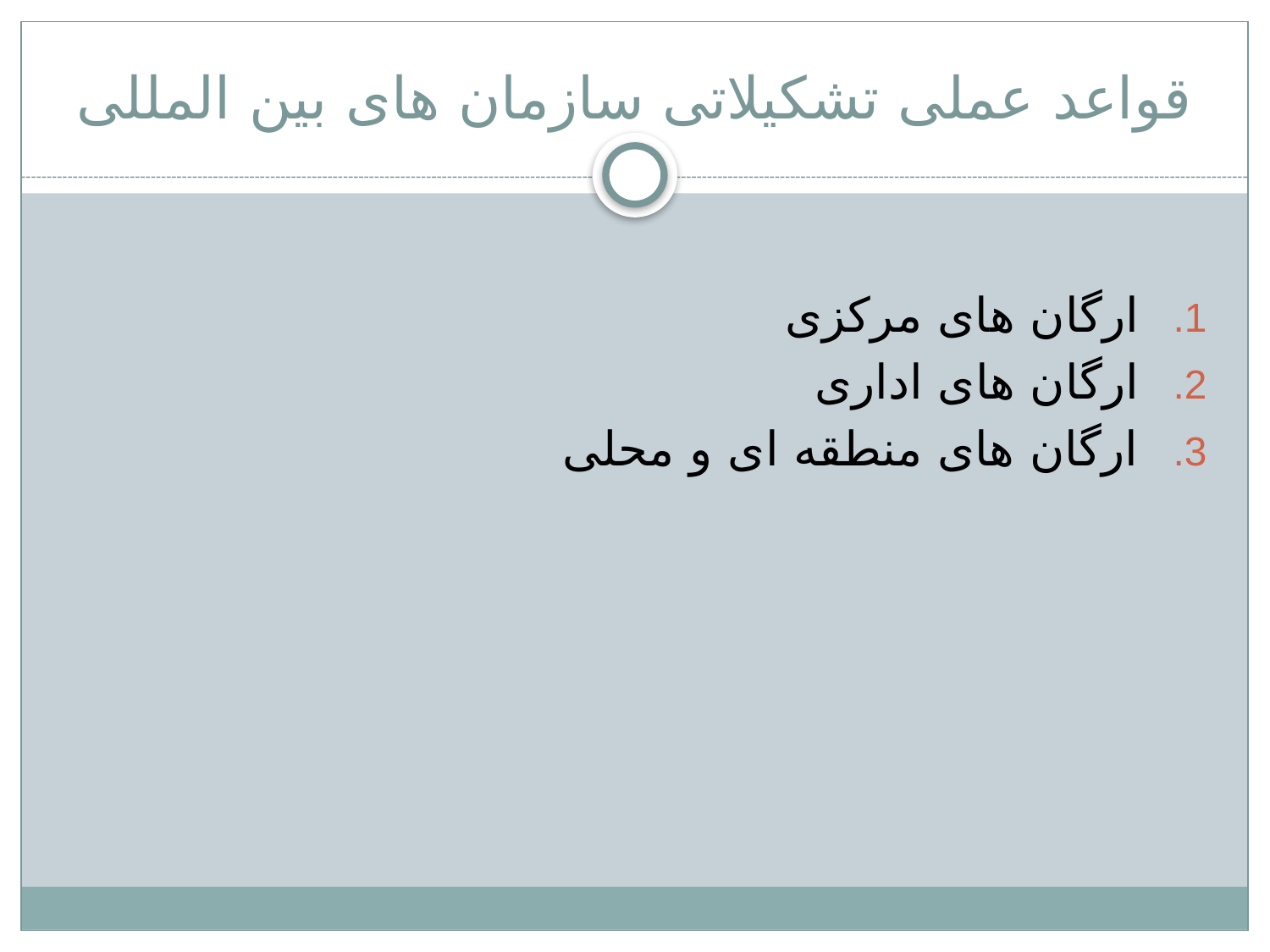

# قواعد عملی تشکیلاتی سازمان های بین المللی

ارگان های مرکزی
ارگان های اداری
ارگان های منطقه ای و محلی